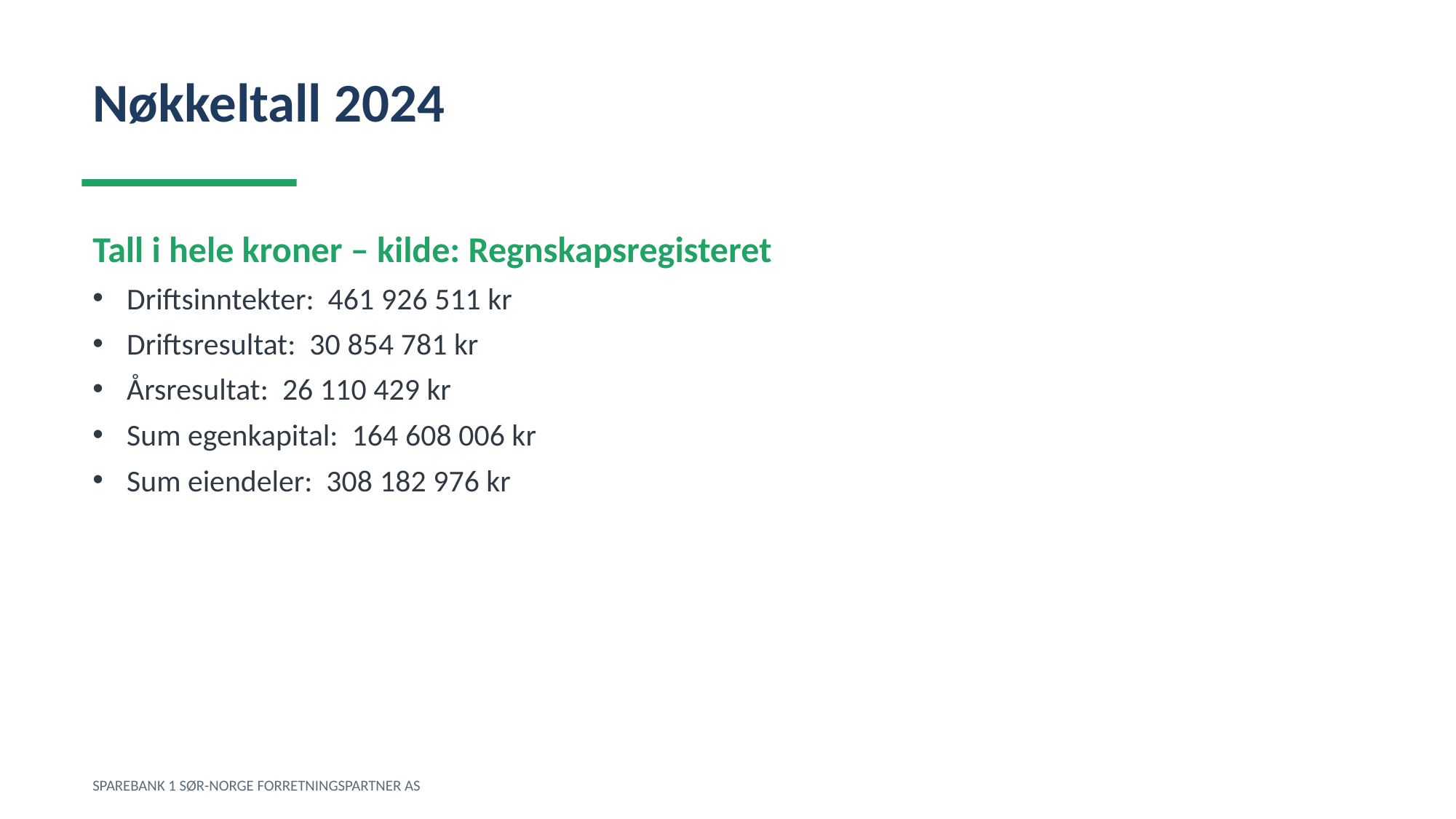

Nøkkeltall 2024

Tall i hele kroner – kilde: Regnskapsregisteret
Driftsinntekter:  461 926 511 kr
Driftsresultat:  30 854 781 kr
Årsresultat:  26 110 429 kr
Sum egenkapital:  164 608 006 kr
Sum eiendeler:  308 182 976 kr
SPAREBANK 1 SØR-NORGE FORRETNINGSPARTNER AS